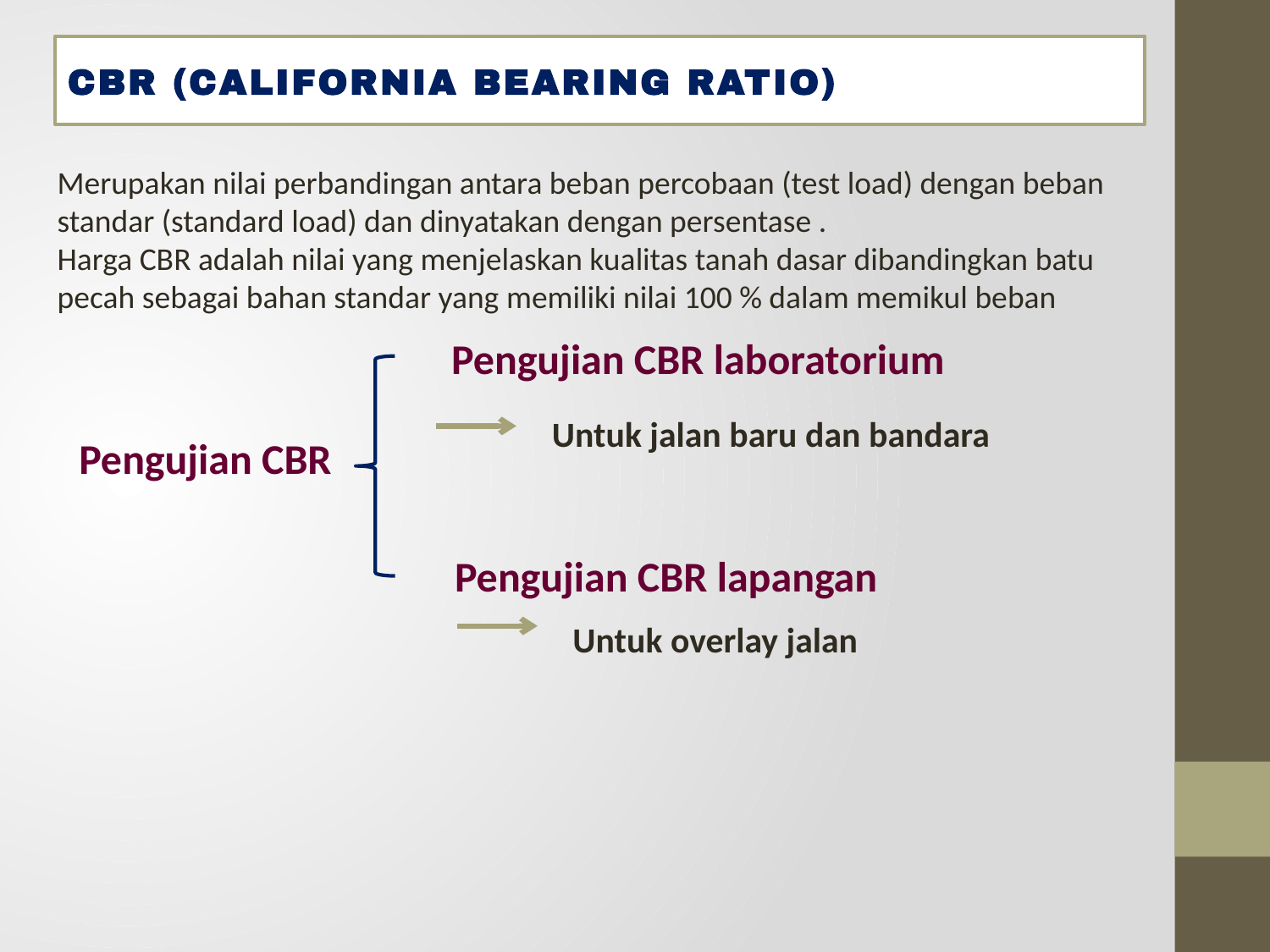

# CBR (CALIFORNIA BEARING RATIO)
Merupakan nilai perbandingan antara beban percobaan (test load) dengan beban standar (standard load) dan dinyatakan dengan persentase .
Harga CBR adalah nilai yang menjelaskan kualitas tanah dasar dibandingkan batu pecah sebagai bahan standar yang memiliki nilai 100 % dalam memikul beban
Pengujian CBR laboratorium

Untuk jalan baru dan bandara
Pengujian CBR
Pengujian CBR lapangan
Untuk overlay jalan